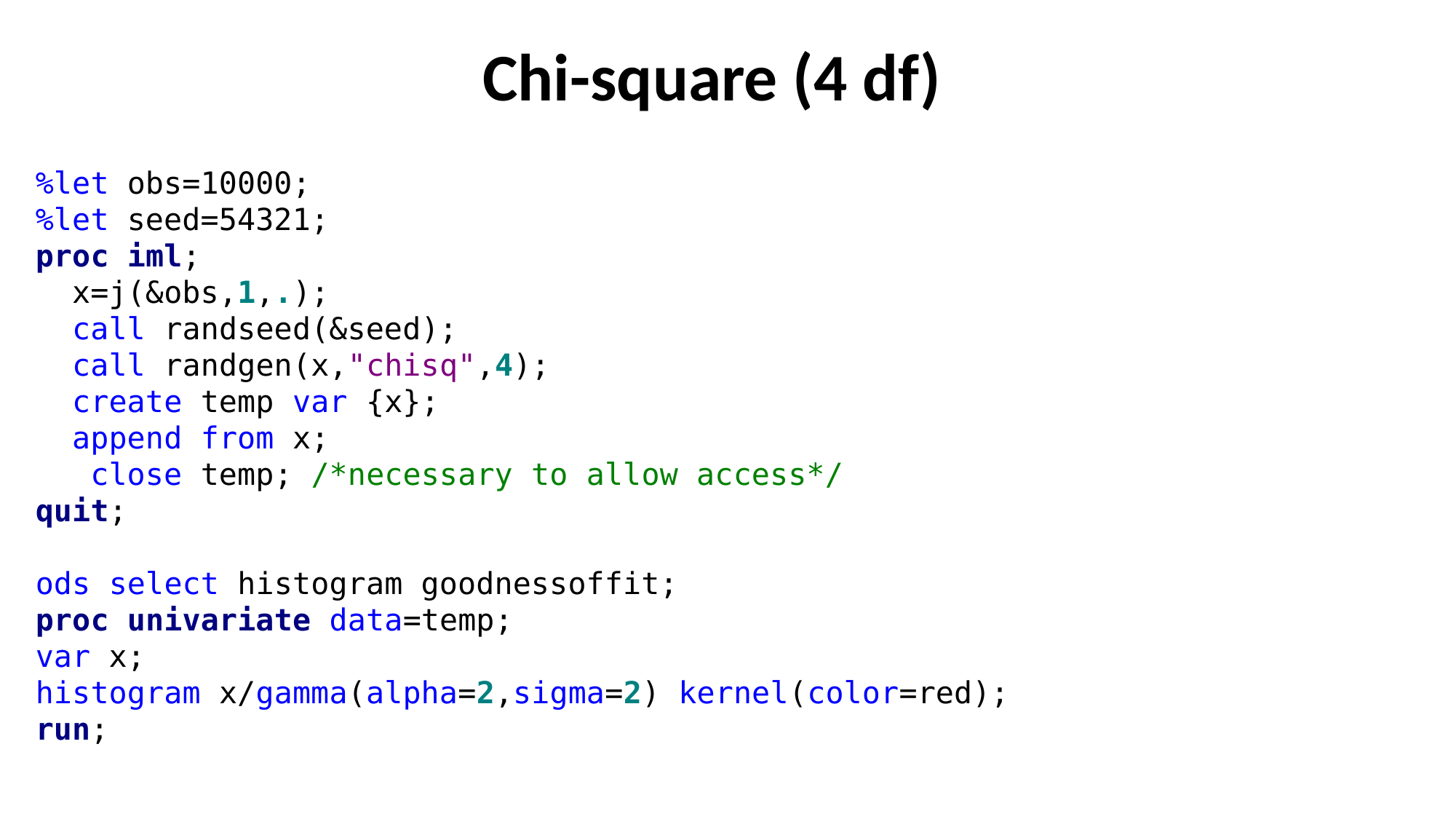

# Chi-square (4 df)
%let obs=10000;
%let seed=54321;
proc iml;
  x=j(&obs,1,.);
  call randseed(&seed);
  call randgen(x,"chisq",4);
  create temp var {x};
  append from x;
   close temp; /*necessary to allow access*/
quit;

ods select histogram goodnessoffit;
proc univariate data=temp;
var x;
histogram x/gamma(alpha=2,sigma=2) kernel(color=red);
run;